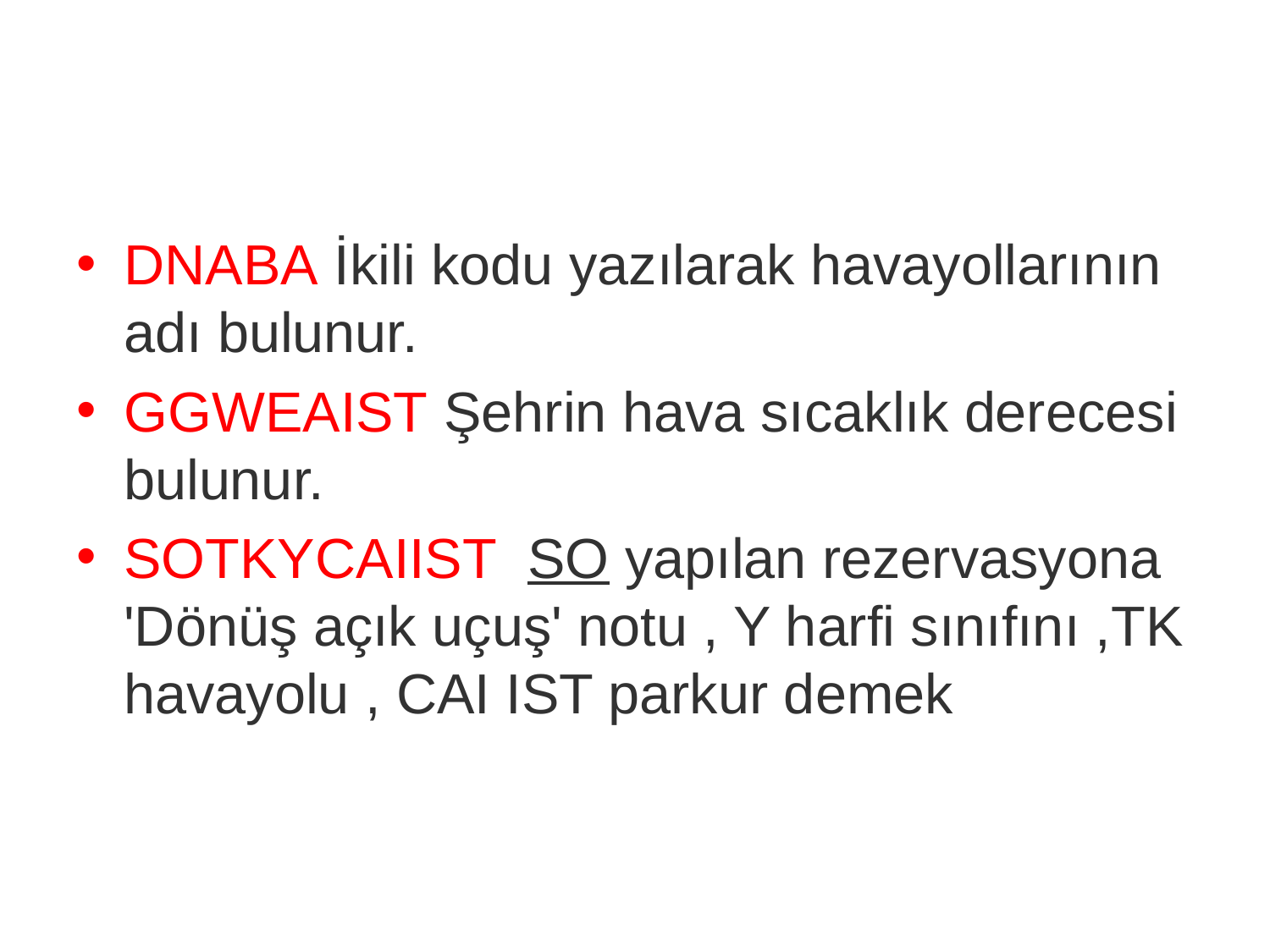

#
DNABA İkili kodu yazılarak havayollarının adı bulunur.
GGWEAIST Şehrin hava sıcaklık derecesi bulunur.
SOTKYCAIIST  SO yapılan rezervasyona 'Dönüş açık uçuş' notu , Y harfi sınıfını ,TK havayolu , CAI IST parkur demek